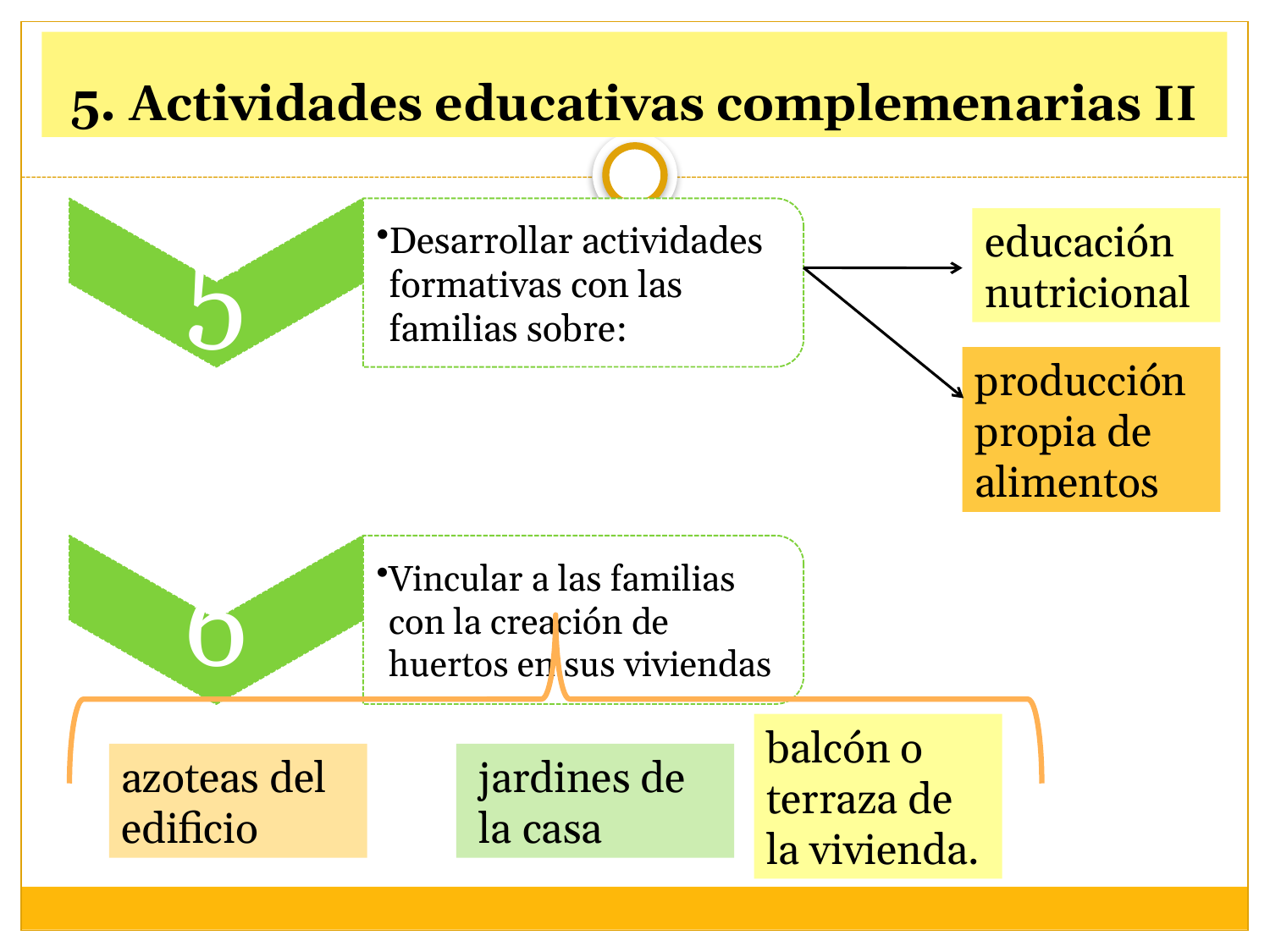

# 5. Actividades educativas complemenarias II
5
Desarrollar actividades formativas con las familias sobre:
Vincular a las familias con la creación de huertos en sus viviendas
6
educación nutricional

producción propia de alimentos
balcón o terraza de la vivienda.
azoteas del
edificio
 jardines de
 la casa